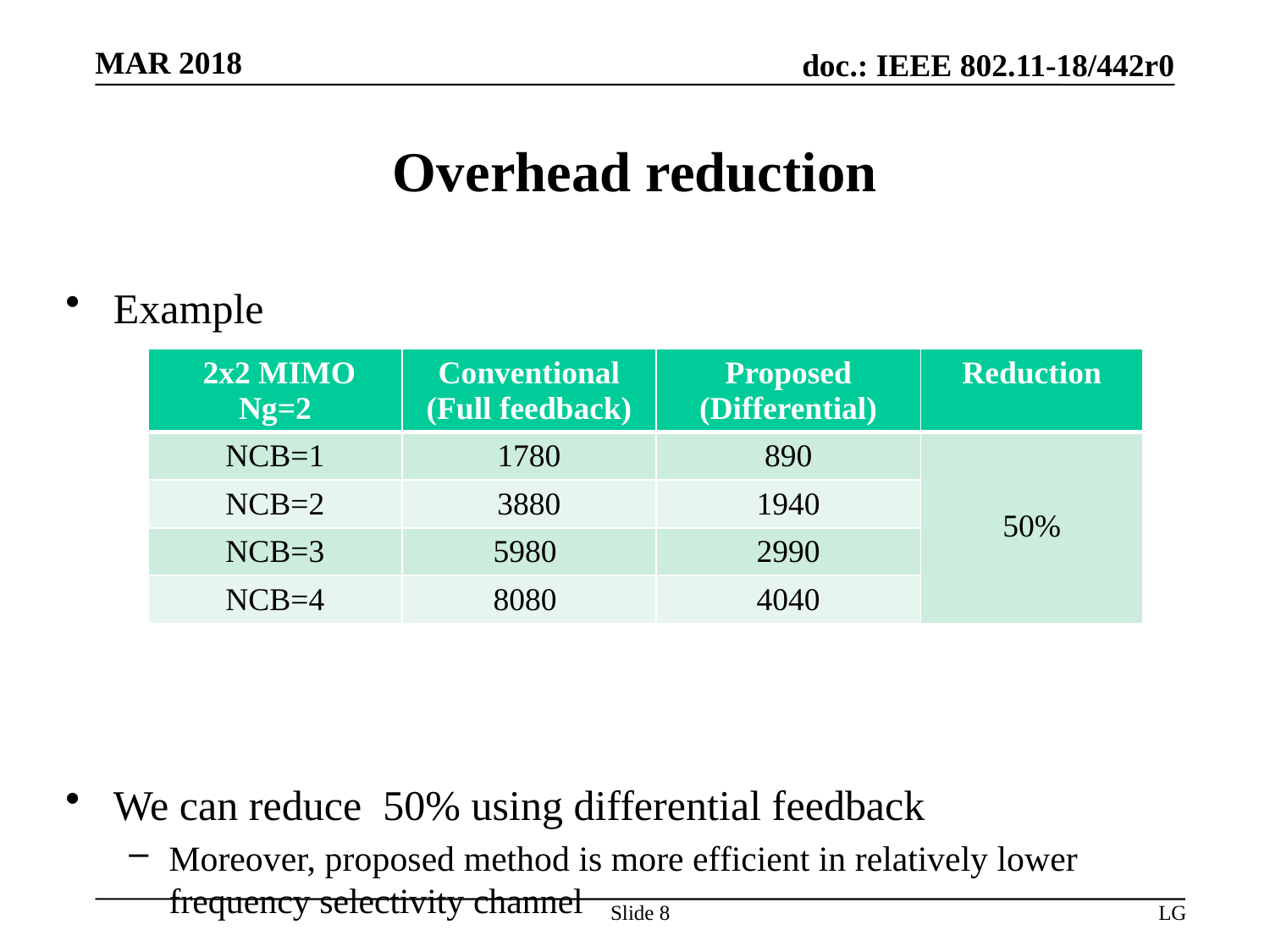

# Overhead reduction
Example

We can reduce  50% using differential feedback
Moreover, proposed method is more efficient in relatively lower frequency selectivity channel

| 2x2 MIMO Ng=2 | Conventional (Full feedback) | Proposed (Differential) | Reduction |
| --- | --- | --- | --- |
| NCB=1 | 1780 | 890 | 50% |
| NCB=2 | 3880 | 1940 |  |
| NCB=3 | 5980 | 2990 |  |
| NCB=4 | 8080 | 4040 |  |
Slide 8
LG